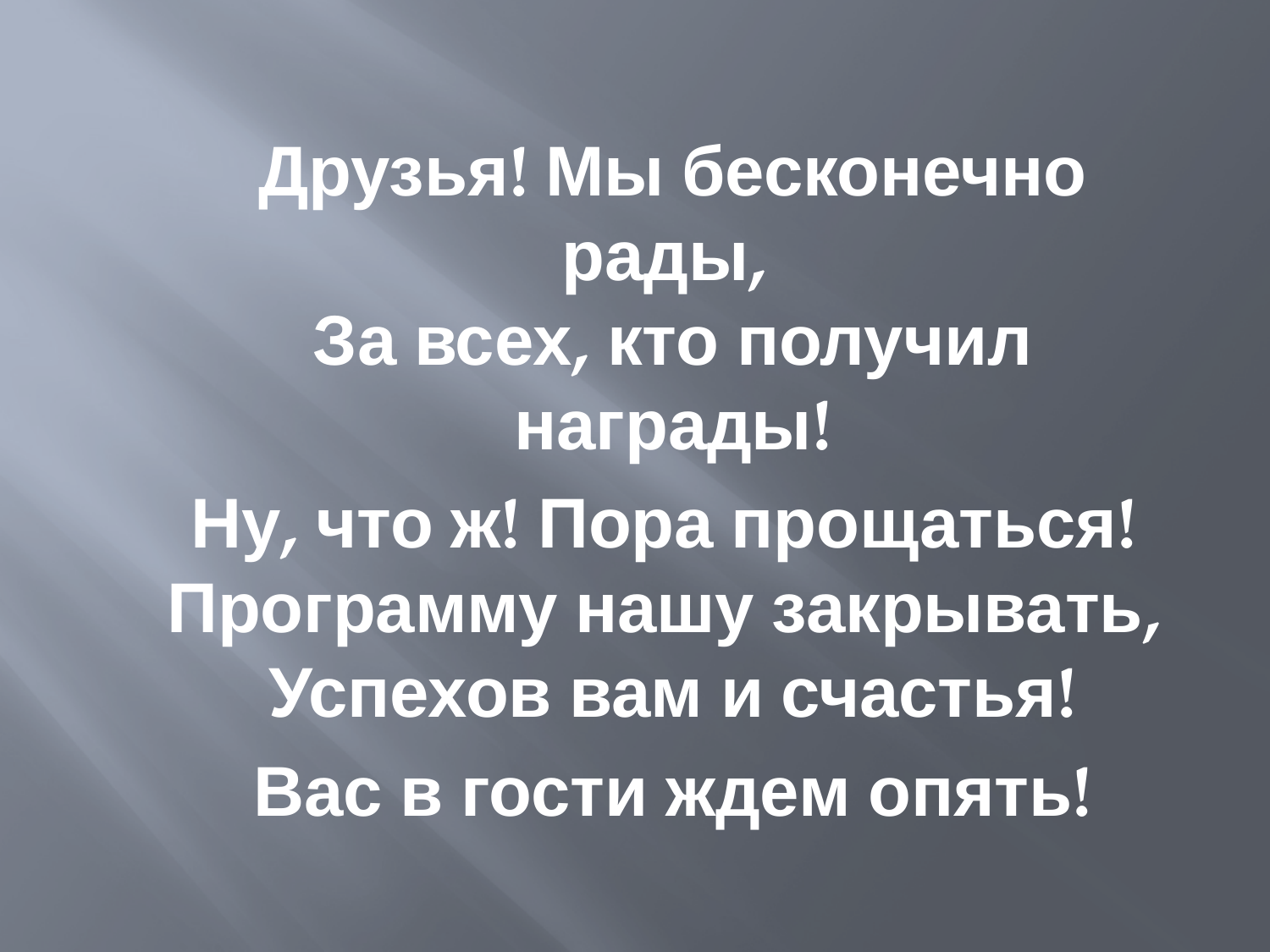

#
	Друзья! Мы бесконечно рады,
За всех, кто получил награды!
	Ну, что ж! Пора прощаться!
Программу нашу закрывать,
Успехов вам и счастья!
	Вас в гости ждем опять!